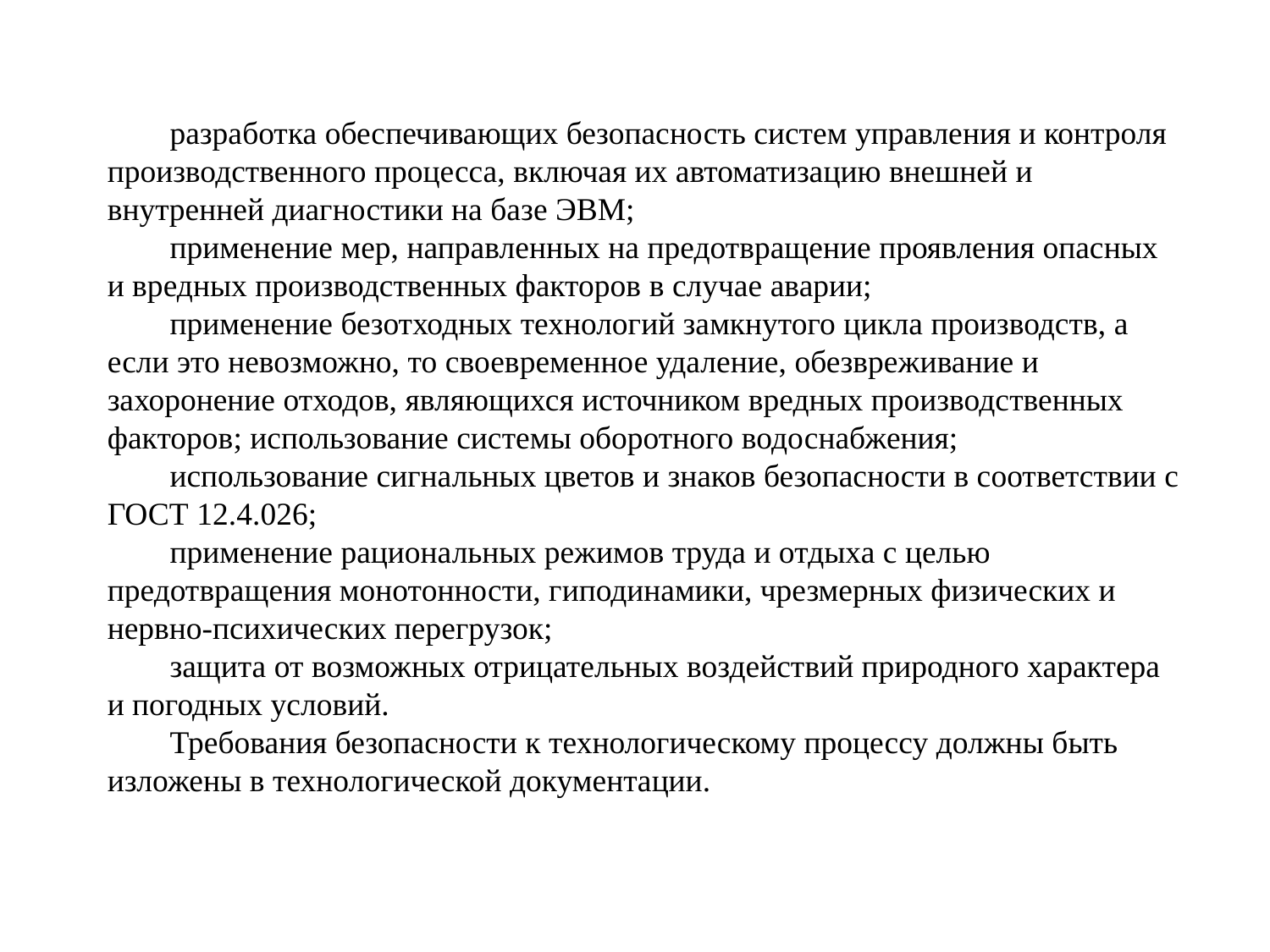

разработка обеспечивающих безопасность систем управления и контроля производственного процесса, включая их автоматизацию внешней и внутренней диагностики на базе ЭВМ;
применение мер, направленных на предотвращение проявления опасных и вредных производственных факторов в случае аварии;
применение безотходных технологий замкнутого цикла производств, а если это невозможно, то своевременное удаление, обезвреживание и захоронение отходов, являющихся источником вредных производственных факторов; использование системы оборотного водоснабжения;
использование сигнальных цветов и знаков безопасности в соответствии с ГОСТ 12.4.026;
применение рациональных режимов труда и отдыха с целью предотвращения монотонности, гиподинамики, чрезмерных физических и нервно-психических перегрузок;
защита от возможных отрицательных воздействий природного характера и погодных условий.
Требования безопасности к технологическому процессу должны быть изложены в технологической документации.